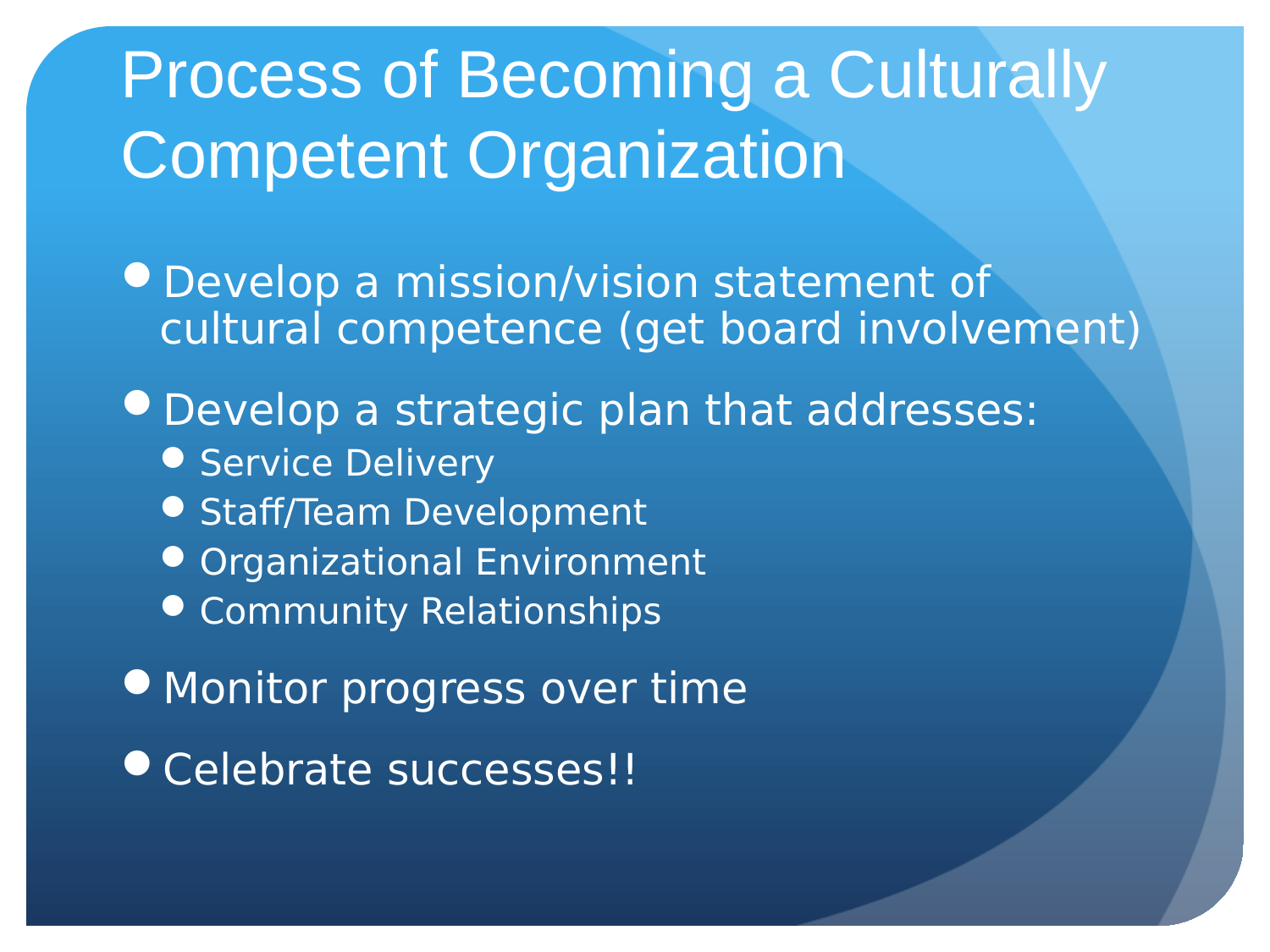

# Process of Becoming a Culturally Competent Organization
Develop a mission/vision statement of cultural competence (get board involvement)
Develop a strategic plan that addresses:
Service Delivery
Staff/Team Development
Organizational Environment
Community Relationships
Monitor progress over time
Celebrate successes!!